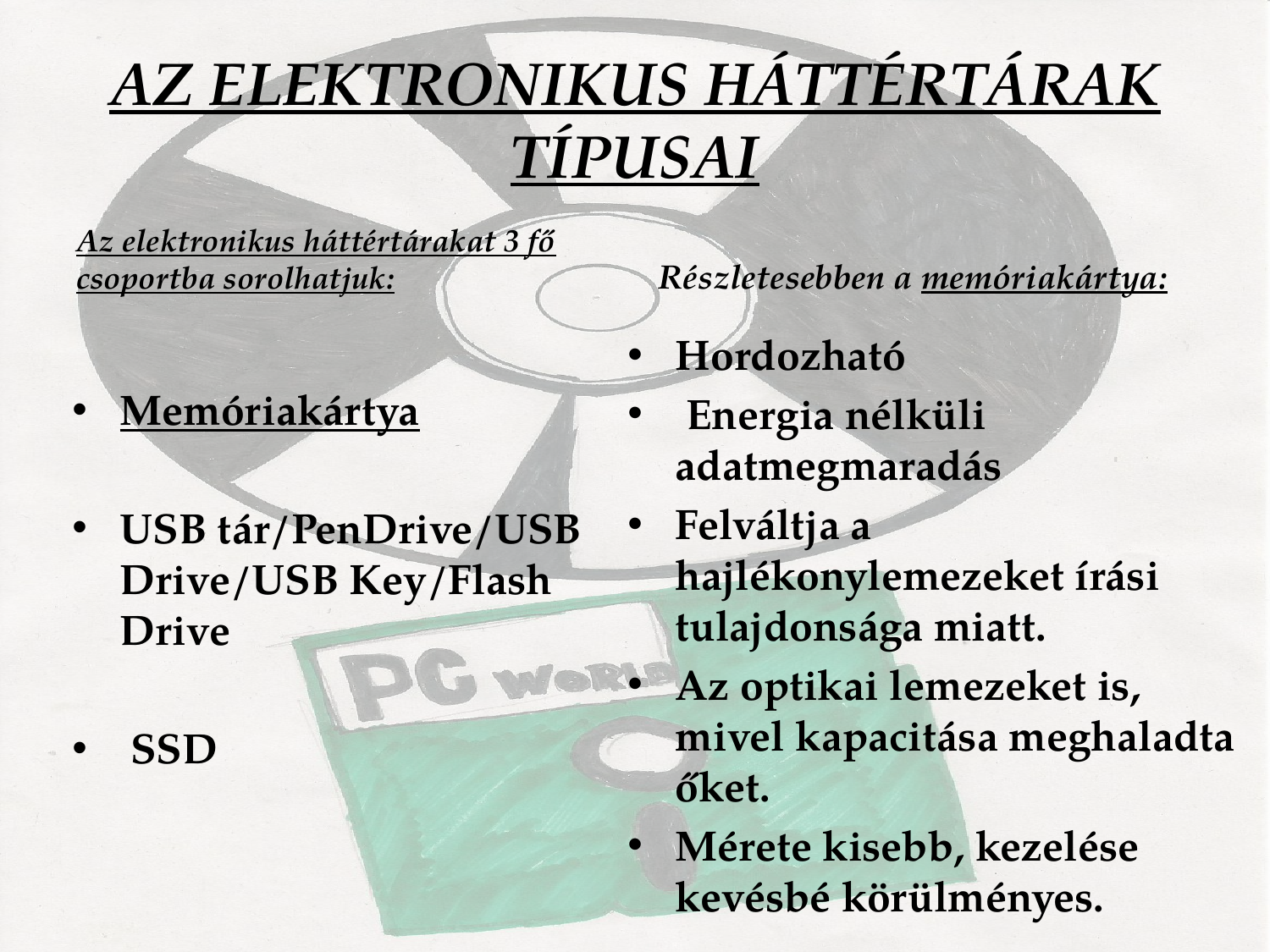

# AZ ELEKTRONIKUS HÁTTÉRTÁRAK TÍPUSAI
Az elektronikus háttértárakat 3 fő csoportba sorolhatjuk:
Részletesebben a memóriakártya:
Hordozható
 Energia nélküli adatmegmaradás
Felváltja a hajlékonylemezeket írási tulajdonsága miatt.
Az optikai lemezeket is, mivel kapacitása meghaladta őket.
Mérete kisebb, kezelése kevésbé körülményes.

Memóriakártya

USB tár/PenDrive/USB Drive/USB Key/Flash Drive

 SSD